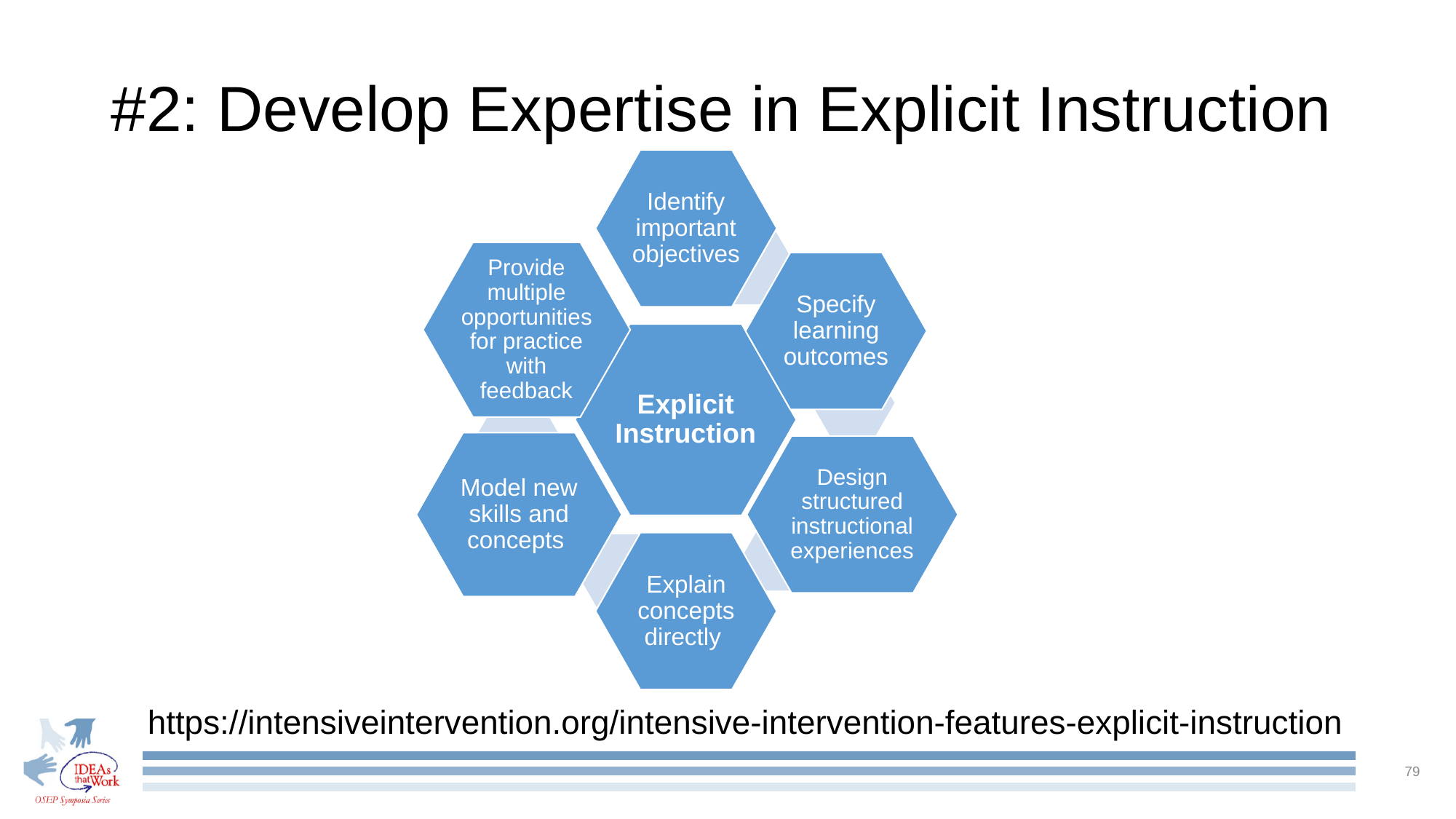

# #2: Develop Expertise in Explicit Instruction
Explicit Instruction
Identify important objectives
Specify learning outcomes
Design structured instructional experiences
Explain concepts directly
Model new skills and concepts
Provide multiple opportunities for practice with feedback
https://intensiveintervention.org/intensive-intervention-features-explicit-instruction
79